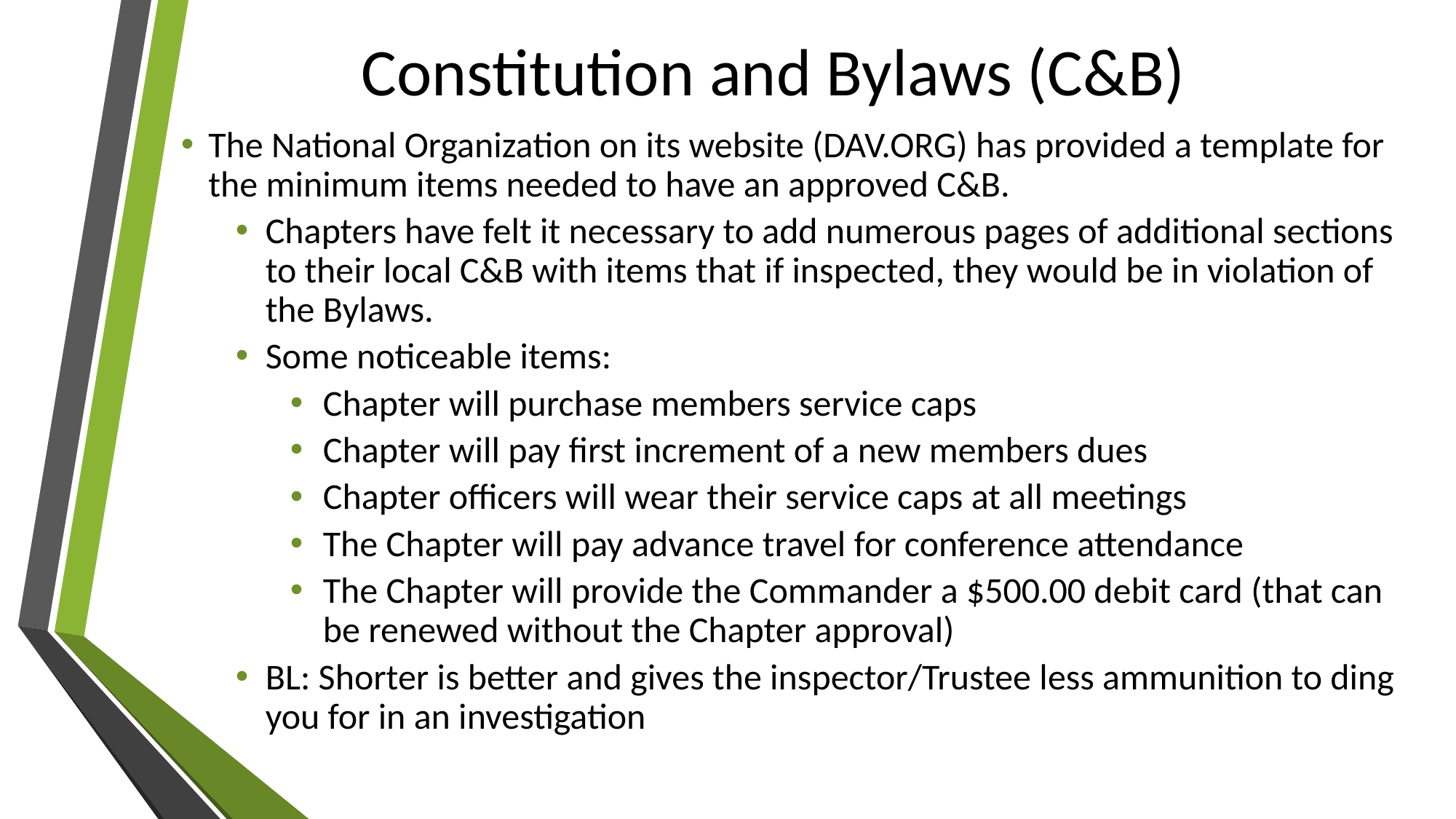

# Constitution and Bylaws (C&B)
The National Organization on its website (DAV.ORG) has provided a template for the minimum items needed to have an approved C&B.
Chapters have felt it necessary to add numerous pages of additional sections to their local C&B with items that if inspected, they would be in violation of the Bylaws.
Some noticeable items:
Chapter will purchase members service caps
Chapter will pay first increment of a new members dues
Chapter officers will wear their service caps at all meetings
The Chapter will pay advance travel for conference attendance
The Chapter will provide the Commander a $500.00 debit card (that can be renewed without the Chapter approval)
BL: Shorter is better and gives the inspector/Trustee less ammunition to ding you for in an investigation